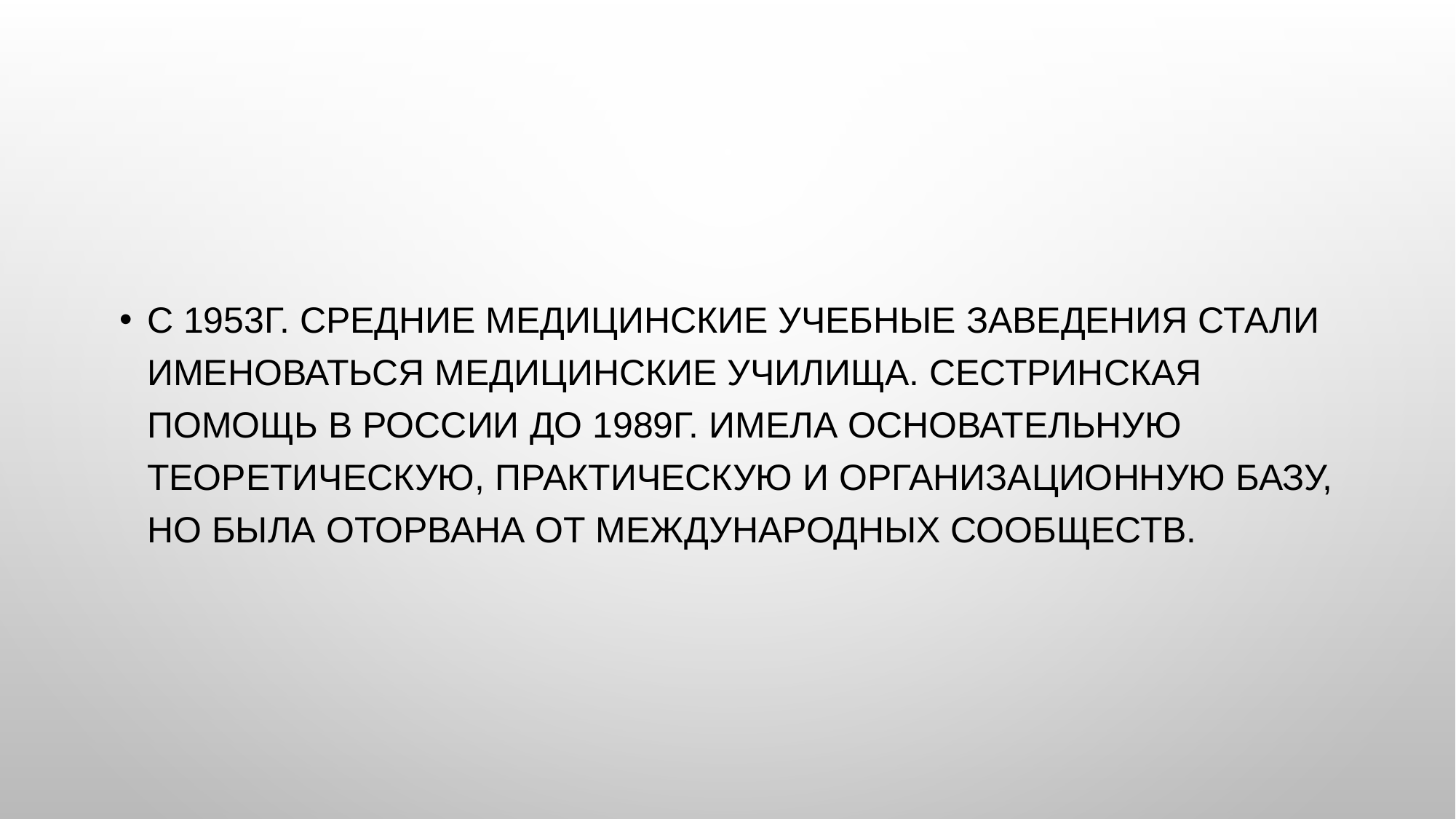

С 1953г. средние медицинские учебные заведения стали именоваться медицинские училища. Сестринская помощь в России до 1989г. имела основательную теоретическую, практическую и организационную базу, но была оторвана от международных сообществ.